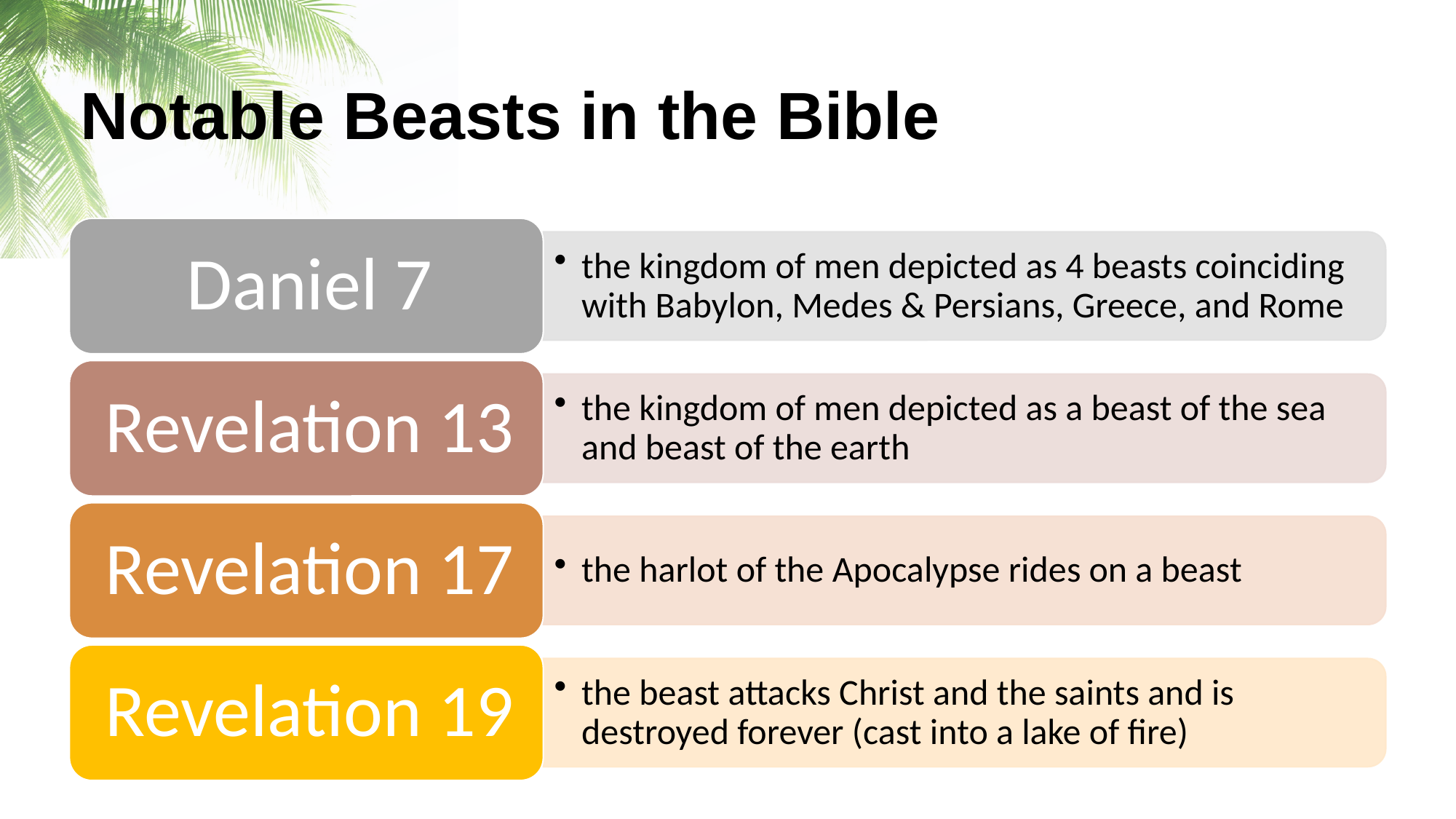

# Notable Beasts in the Bible
the kingdom of men depicted as 4 beasts coinciding with Babylon, Medes & Persians, Greece, and Rome
Daniel 7
the kingdom of men depicted as a beast of the sea and beast of the earth
Revelation 13
the harlot of the Apocalypse rides on a beast
Revelation 17
the beast attacks Christ and the saints and is destroyed forever (cast into a lake of fire)
Revelation 19